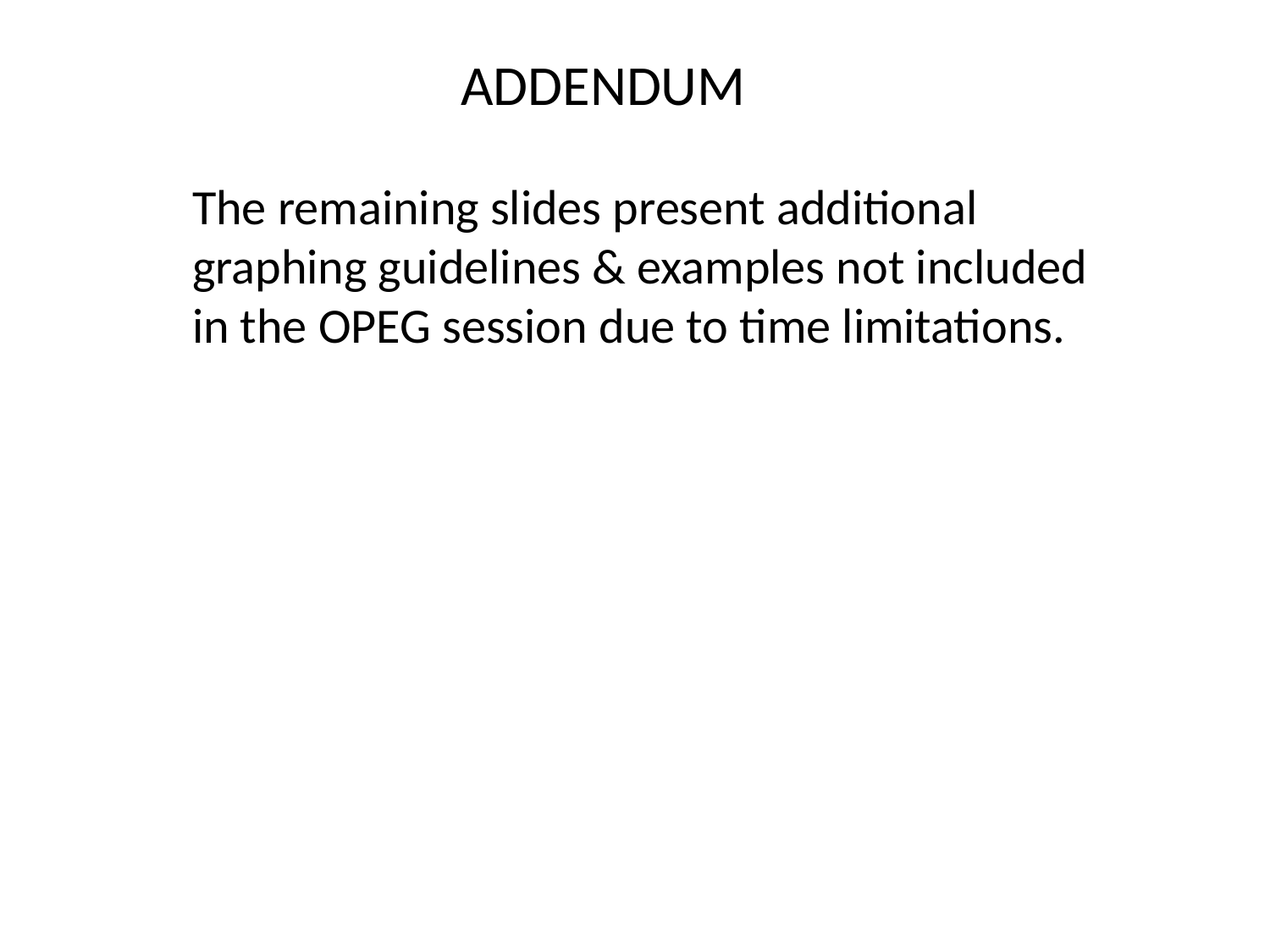

ADDENDUM
The remaining slides present additional graphing guidelines & examples not included in the OPEG session due to time limitations.